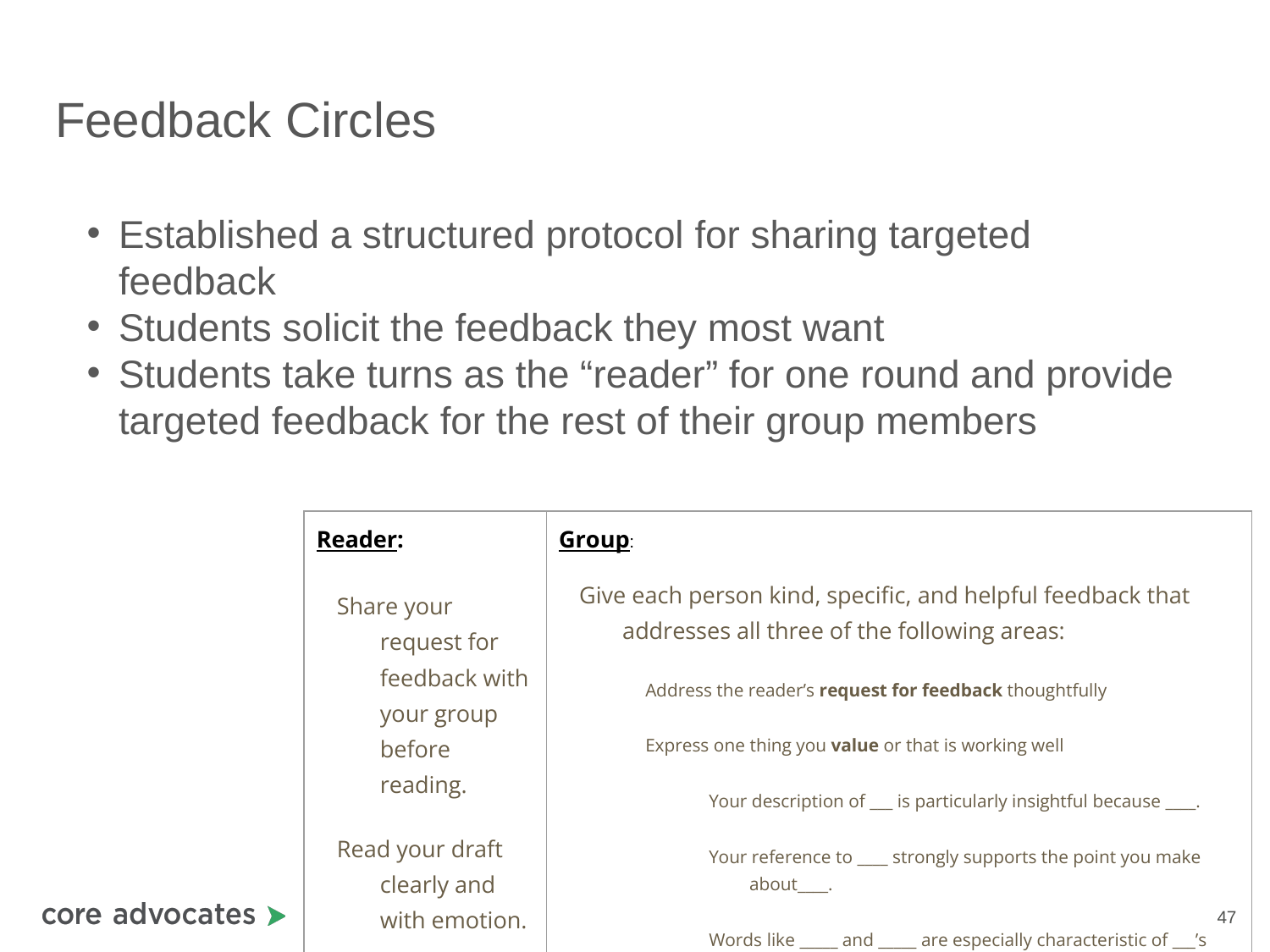

# Feedback Circles
Established a structured protocol for sharing targeted feedback
Students solicit the feedback they most want
Students take turns as the “reader” for one round and provide targeted feedback for the rest of their group members
| Reader: Share your request for feedback with your group before reading. Read your draft clearly and with emotion. | Group: Give each person kind, specific, and helpful feedback that addresses all three of the following areas: Address the reader’s request for feedback thoughtfully Express one thing you value or that is working well Your description of \_\_\_ is particularly insightful because \_\_\_\_. Your reference to \_\_\_\_ strongly supports the point you make about\_\_\_\_. Words like \_\_\_\_\_ and \_\_\_\_\_ are especially characteristic of \_\_\_’s diction. Ask probing questions or offer suggestions for revision What are the connections you see between \_\_\_\_ and \_\_\_\_ ? If this were my writing, I might try \_\_\_\_\_\_. |
| --- | --- |